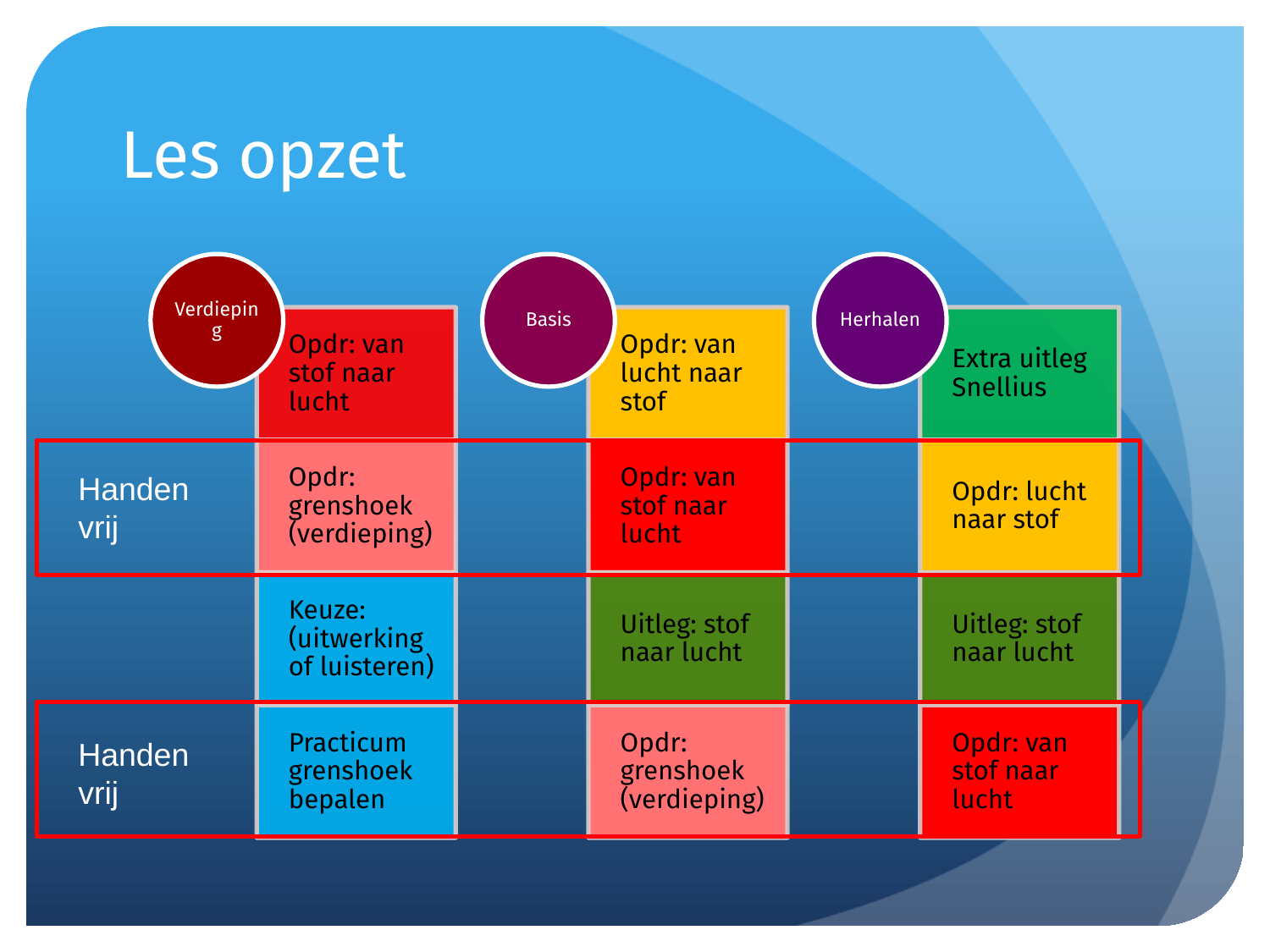

# Les opzet
Opdr: van stof naar lucht
Opdr: grenshoek (verdieping)
Keuze: (uitwerking of luisteren)
Practicum grenshoek bepalen
Verdieping
Opdr: van lucht naar stof
Opdr: van stof naar lucht
Uitleg: stof naar lucht
Opdr: grenshoek (verdieping)
Basis
Extra uitleg Snellius
Opdr: lucht naar stof
Uitleg: stof naar lucht
Opdr: van stof naar lucht
Herhalen

Handen vrij

Handen vrij